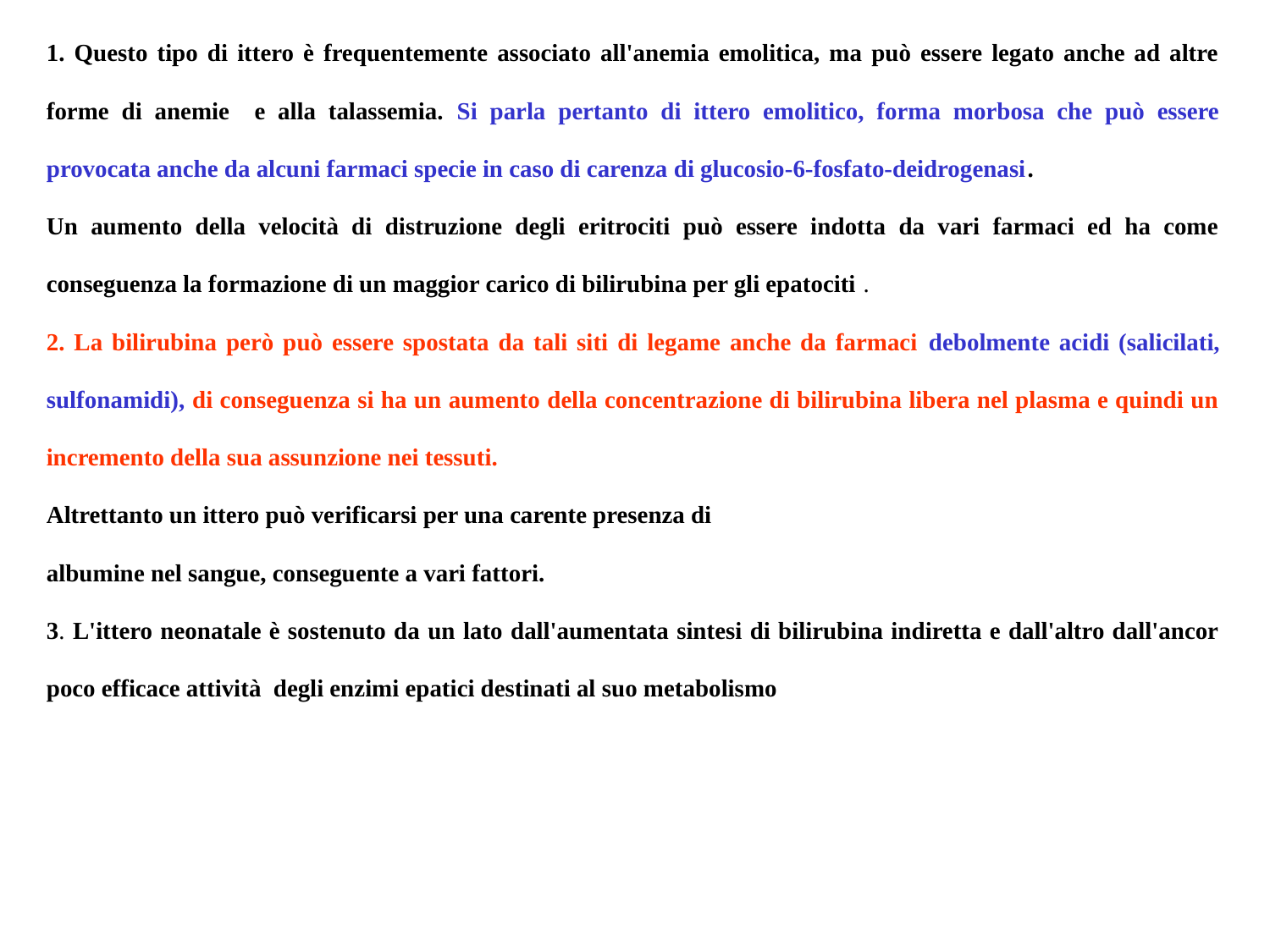

1. Questo tipo di ittero è frequentemente associato all'anemia emolitica, ma può essere legato anche ad altre forme di anemie  e alla talassemia. Si parla pertanto di ittero emolitico, forma morbosa che può essere provocata anche da alcuni farmaci specie in caso di carenza di glucosio-6-fosfato-deidrogenasi.
Un aumento della velocità di distruzione degli eritrociti può essere indotta da vari farmaci ed ha come conseguenza la formazione di un maggior carico di bilirubina per gli epatociti .
2. La bilirubina però può essere spostata da tali siti di legame anche da farmaci debolmente acidi (salicilati, sulfonamidi), di conseguenza si ha un aumento della concentrazione di bilirubina libera nel plasma e quindi un incremento della sua assunzione nei tessuti.
Altrettanto un ittero può verificarsi per una carente presenza di
albumine nel sangue, conseguente a vari fattori.
3. L'ittero neonatale è sostenuto da un lato dall'aumentata sintesi di bilirubina indiretta e dall'altro dall'ancor poco efficace attività  degli enzimi epatici destinati al suo metabolismo